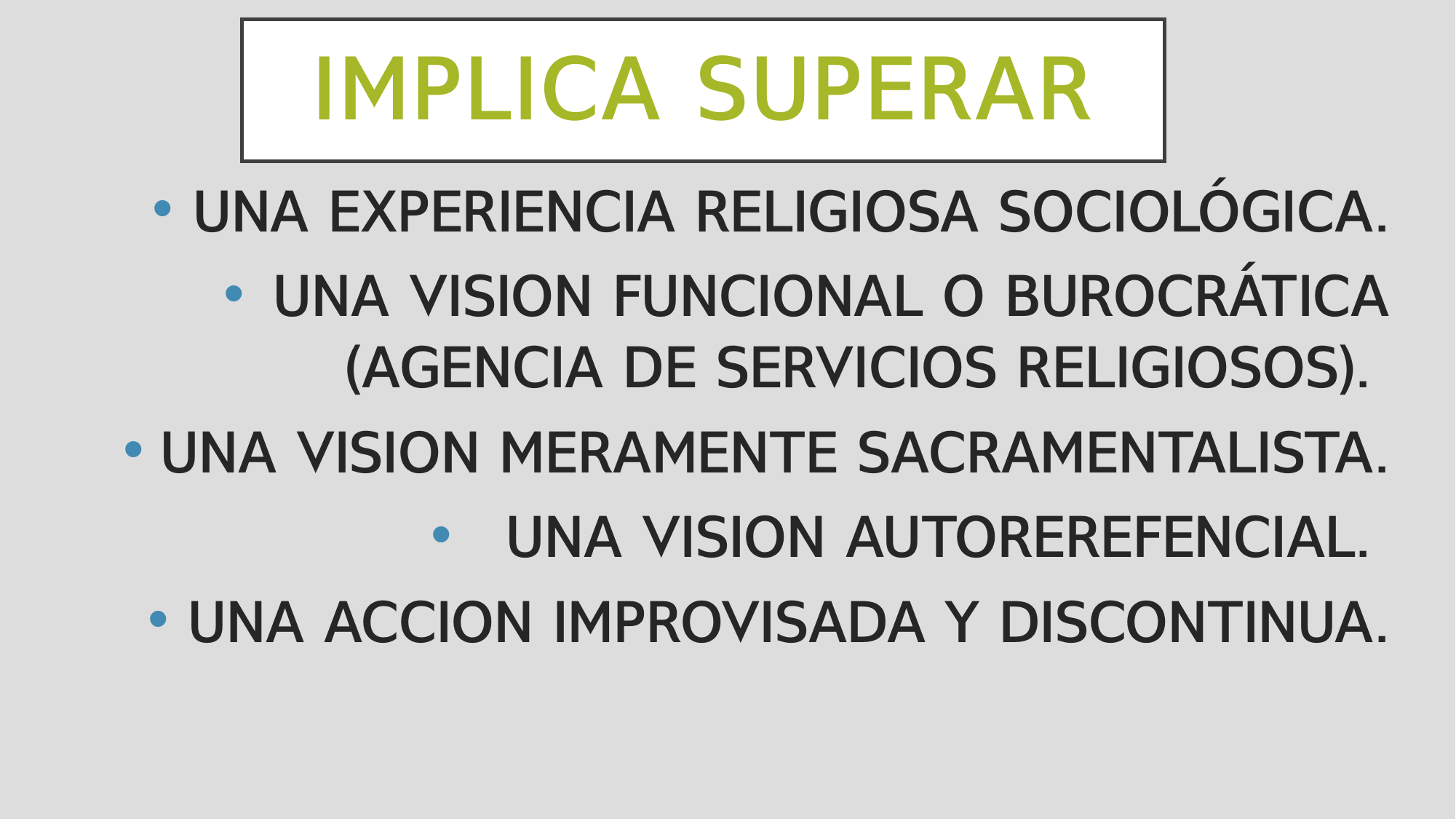

# Implica SUPERAR
UNA EXPERIENCIA RELIGIOSA SOCIOLÓGICA.
UNA VISION FUNCIONAL O BUROCRÁTICA (AGENCIA DE SERVICIOS RELIGIOSOS).
UNA VISION MERAMENTE SACRAMENTALISTA.
UNA VISION AUTOREREFENCIAL.
UNA ACCION IMPROVISADA Y DISCONTINUA.